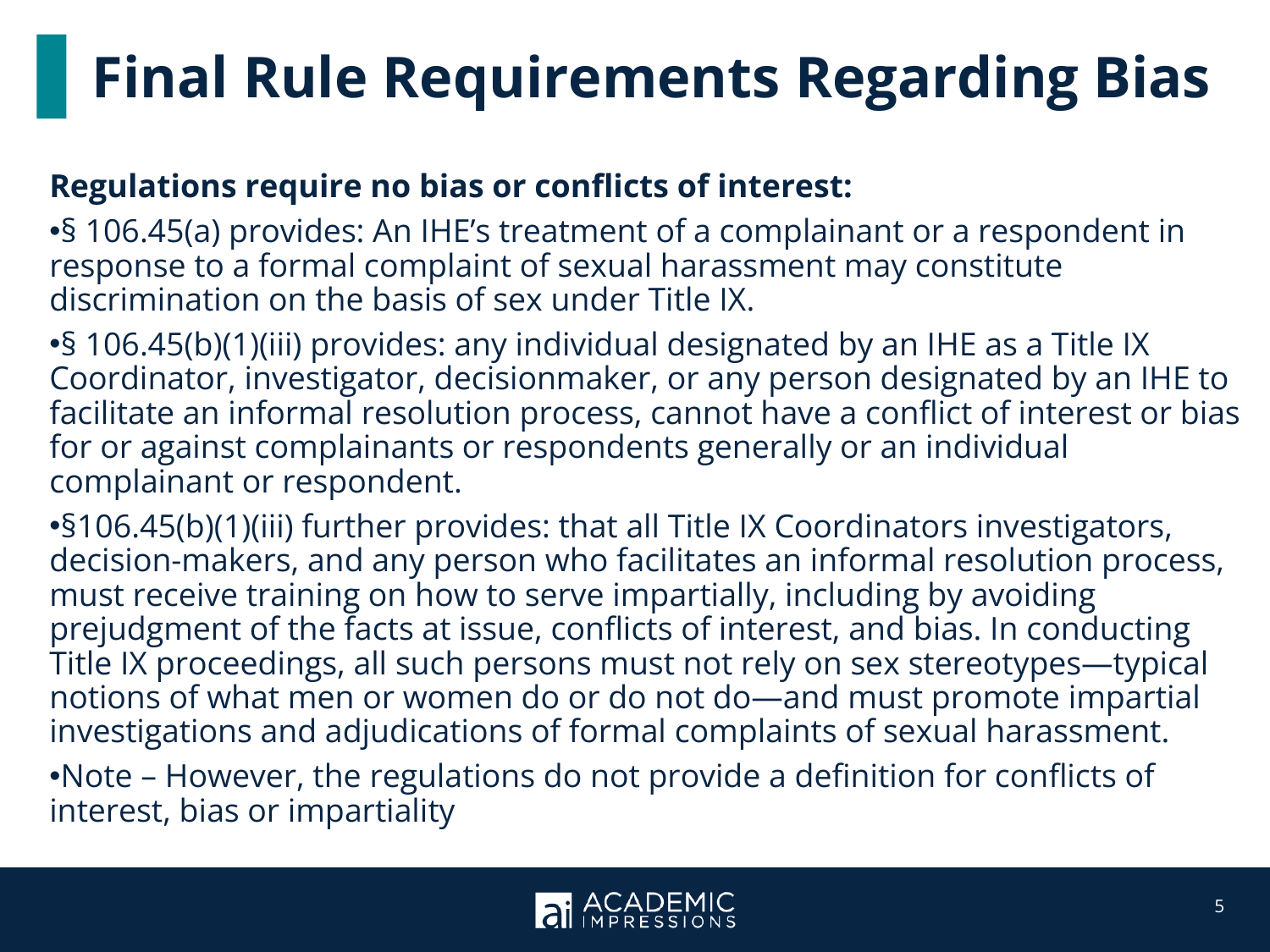

Final Rule Requirements Regarding Bias
Regulations require no bias or conflicts of interest:
§ 106.45(a) provides: An IHE’s treatment of a complainant or a respondent in response to a formal complaint of sexual harassment may constitute discrimination on the basis of sex under Title IX.
§ 106.45(b)(1)(iii) provides: any individual designated by an IHE as a Title IX Coordinator, investigator, decisionmaker, or any person designated by an IHE to facilitate an informal resolution process, cannot have a conflict of interest or bias for or against complainants or respondents generally or an individual complainant or respondent.
§106.45(b)(1)(iii) further provides: that all Title IX Coordinators investigators, decision-makers, and any person who facilitates an informal resolution process, must receive training on how to serve impartially, including by avoiding prejudgment of the facts at issue, conflicts of interest, and bias. In conducting Title IX proceedings, all such persons must not rely on sex stereotypes—typical notions of what men or women do or do not do—and must promote impartial investigations and adjudications of formal complaints of sexual harassment.
Note – However, the regulations do not provide a definition for conflicts of interest, bias or impartiality